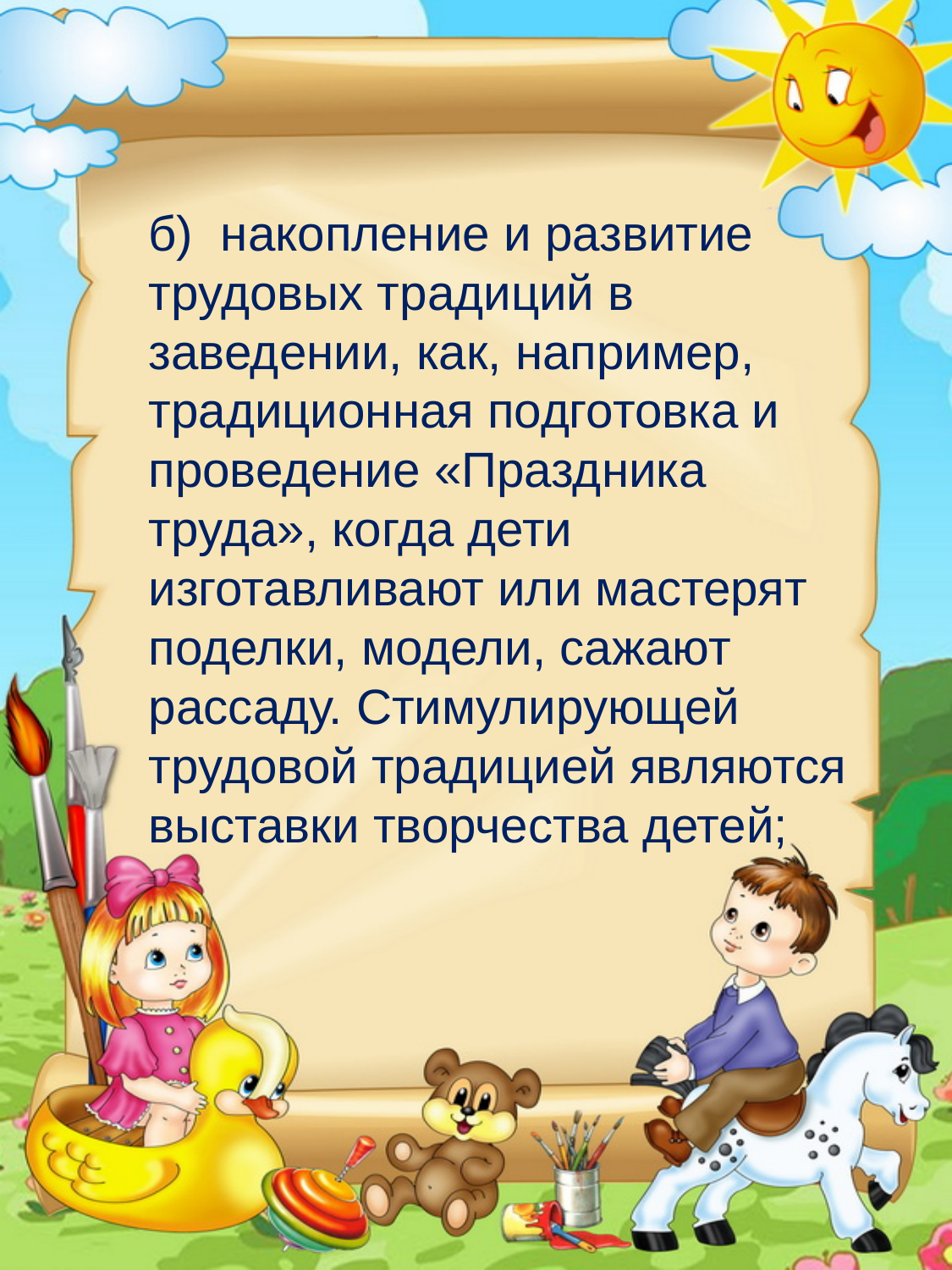

б)  накопление и развитие трудовых традиций в заведении, как, например, традиционная подготовка и проведение «Праздника труда», когда дети изготавливают или мастерят поделки, модели, сажают рассаду. Стимулирующей трудовой традицией являются выставки творчества детей;